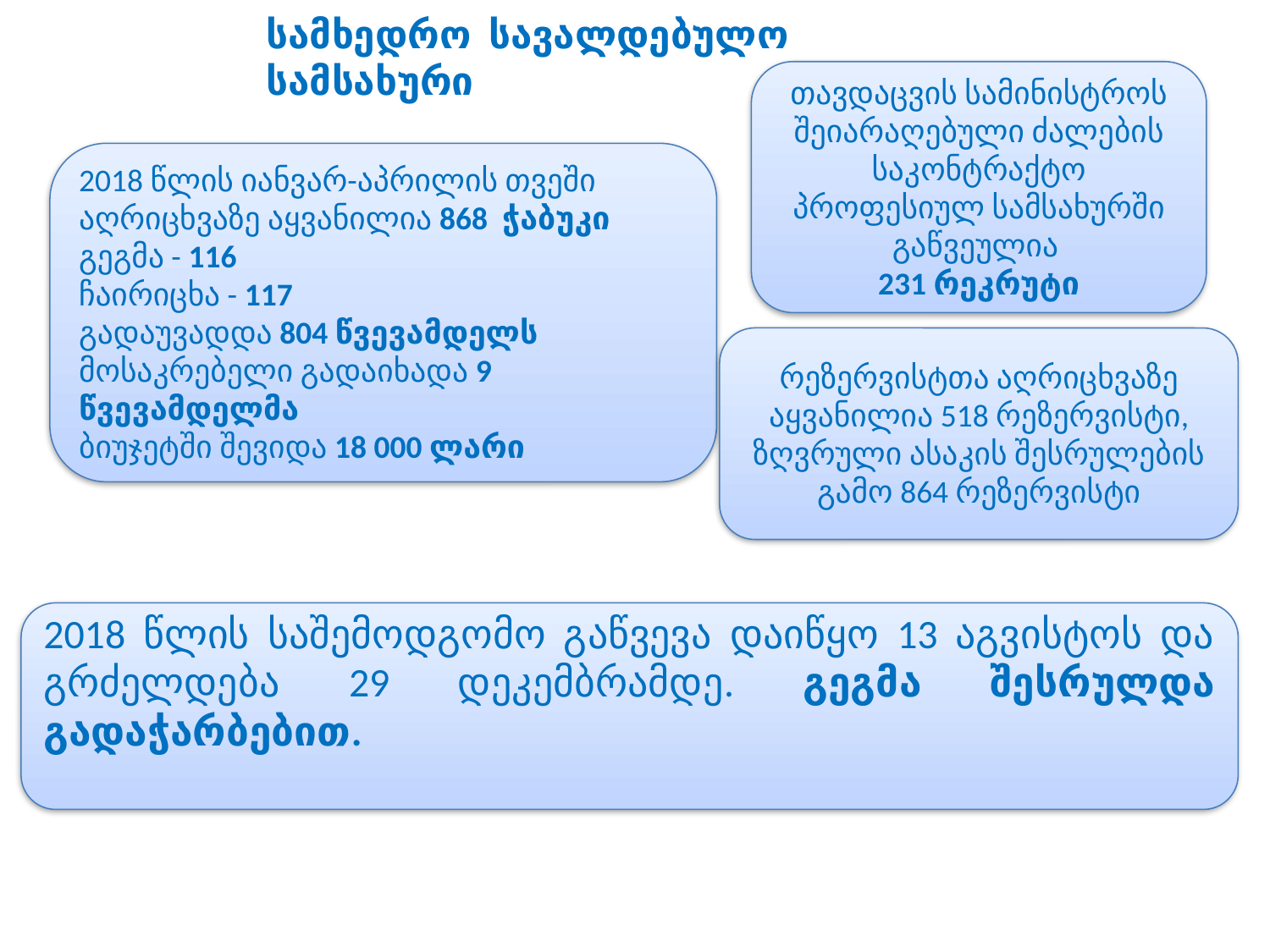

სამხედრო  სავალდებულო  სამსახური
თავდაცვის სამინისტროს შეიარაღებული ძალების საკონტრაქტო პროფესიულ სამსახურში გაწვეულია
231 რეკრუტი

2018 წლის იანვარ-აპრილის თვეში აღრიცხვაზე აყვანილია 868  ჭაბუკი
გეგმა - 116
ჩაირიცხა - 117
გადაუვადდა 804 წვევამდელს
მოსაკრებელი გადაიხადა 9 წვევამდელმა
ბიუჯეტში შევიდა 18 000 ლარი

რეზერვისტთა აღრიცხვაზე აყვანილია 518 რეზერვისტი, ზღვრული ასაკის შესრულების გამო 864 რეზერვისტი
2018 წლის საშემოდგომო გაწვევა დაიწყო 13 აგვისტოს და გრძელდება 29 დეკემბრამდე. გეგმა შესრულდა გადაჭარბებით.